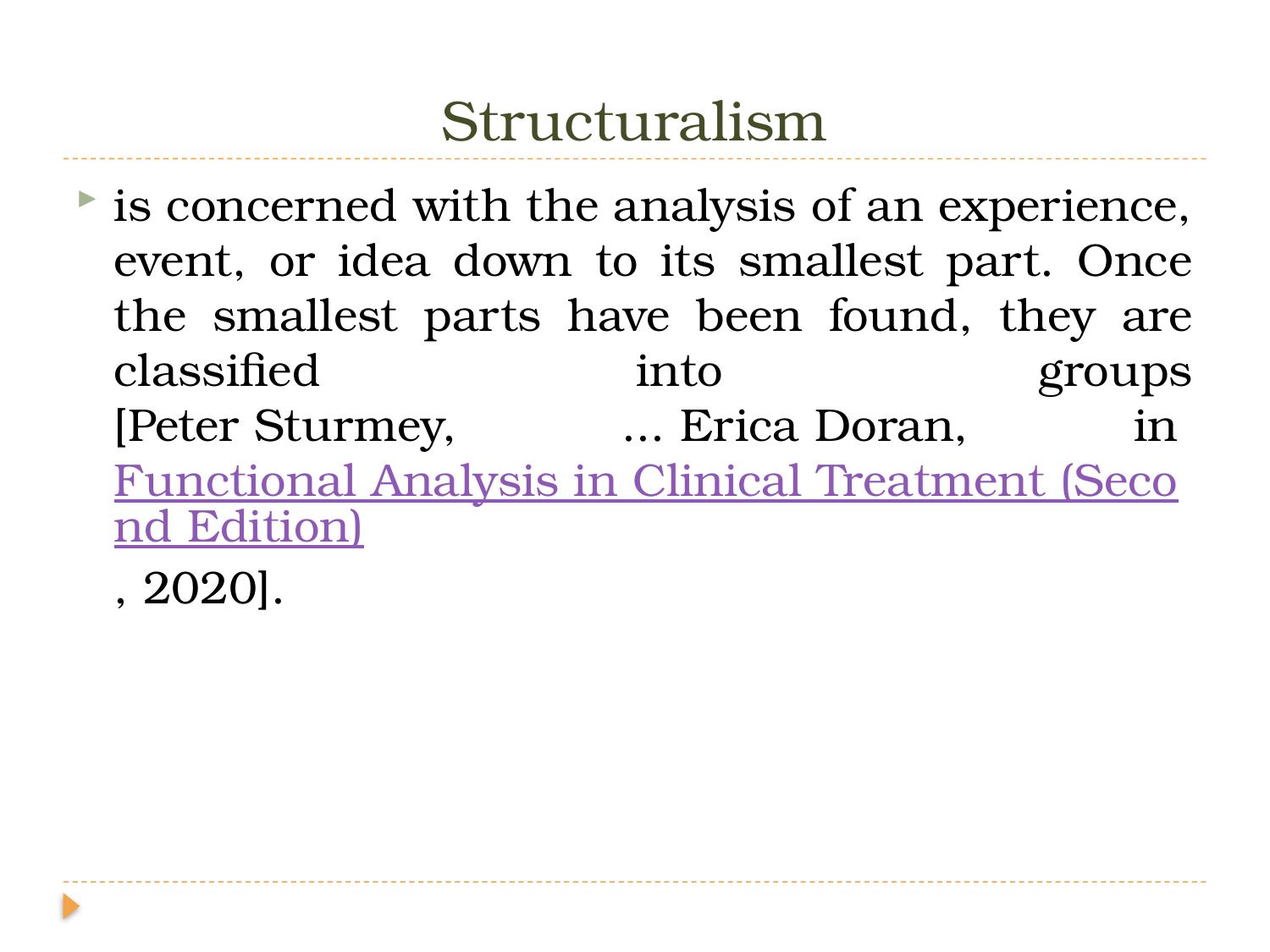

# Structuralism
is concerned with the analysis of an experience, event, or idea down to its smallest part. Once the smallest parts have been found, they are classified into groups [Peter Sturmey, ... Erica Doran, in Functional Analysis in Clinical Treatment (Second Edition), 2020].